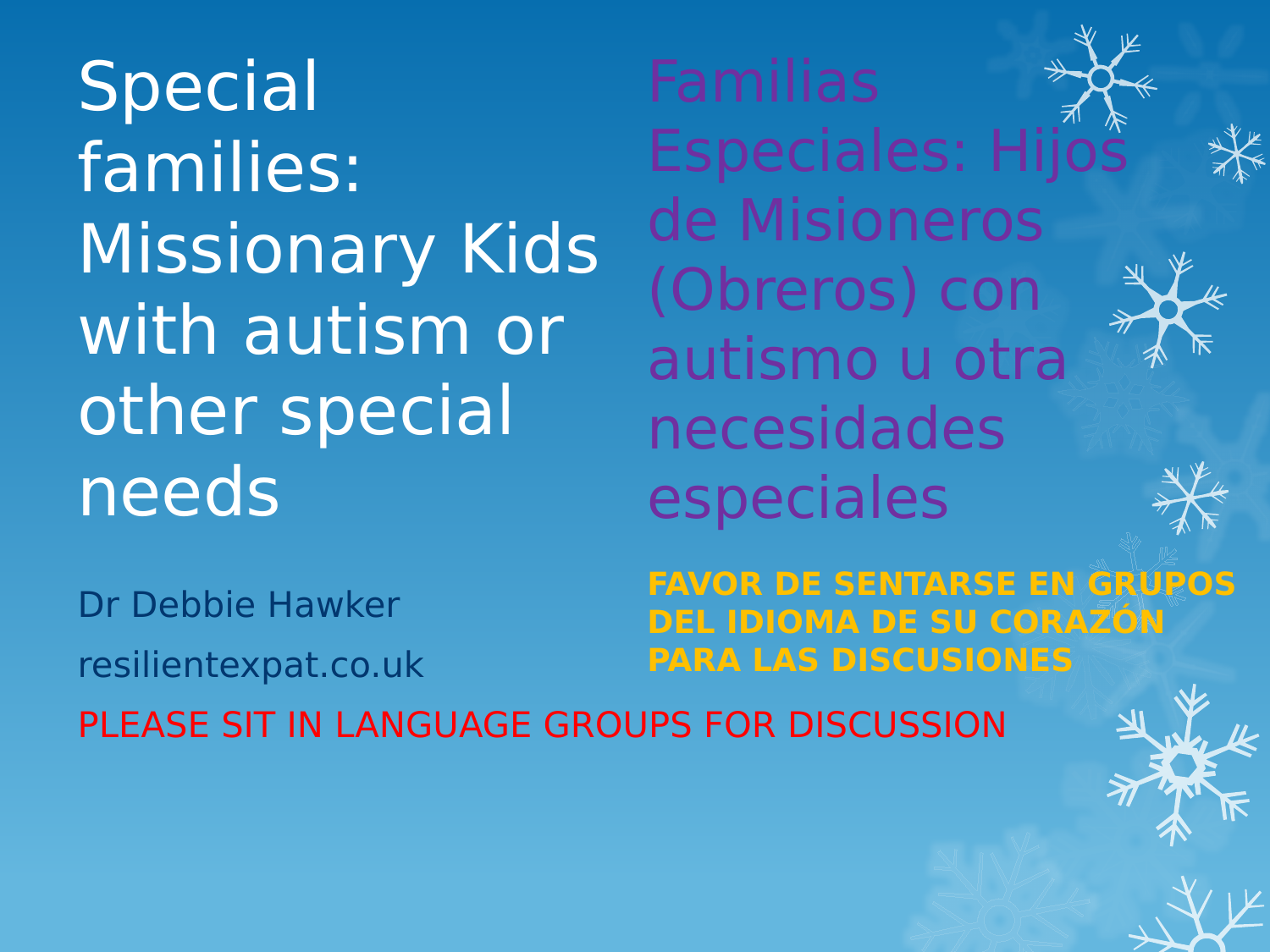

Familias Especiales: Hijos de Misioneros (Obreros) con autismo u otra necesidades especiales
# Special families: Missionary Kids with autism or other special needs
FAVOR DE SENTARSE EN GRUPOS DEL IDIOMA DE SU CORAZÓN PARA LAS DISCUSIONES
Dr Debbie Hawker
resilientexpat.co.uk
PLEASE SIT IN LANGUAGE GROUPS FOR DISCUSSION